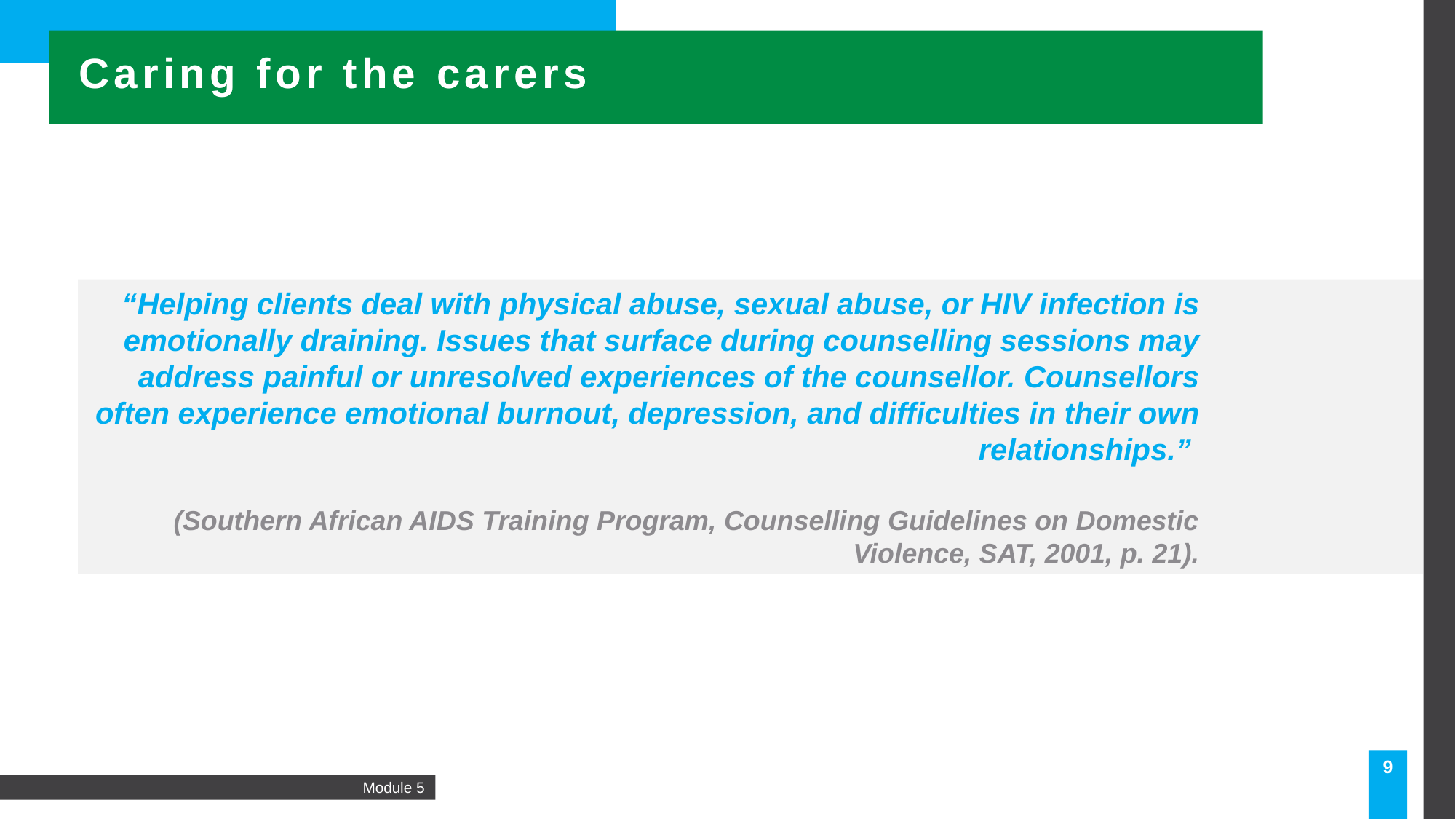

Caring for the carers
“Helping clients deal with physical abuse, sexual abuse, or HIV infection is emotionally draining. Issues that surface during counselling sessions may address painful or unresolved experiences of the counsellor. Counsellors often experience emotional burnout, depression, and difficulties in their own relationships.”

(Southern African AIDS Training Program, Counselling Guidelines on Domestic Violence, SAT, 2001, p. 21).
9
Module 5